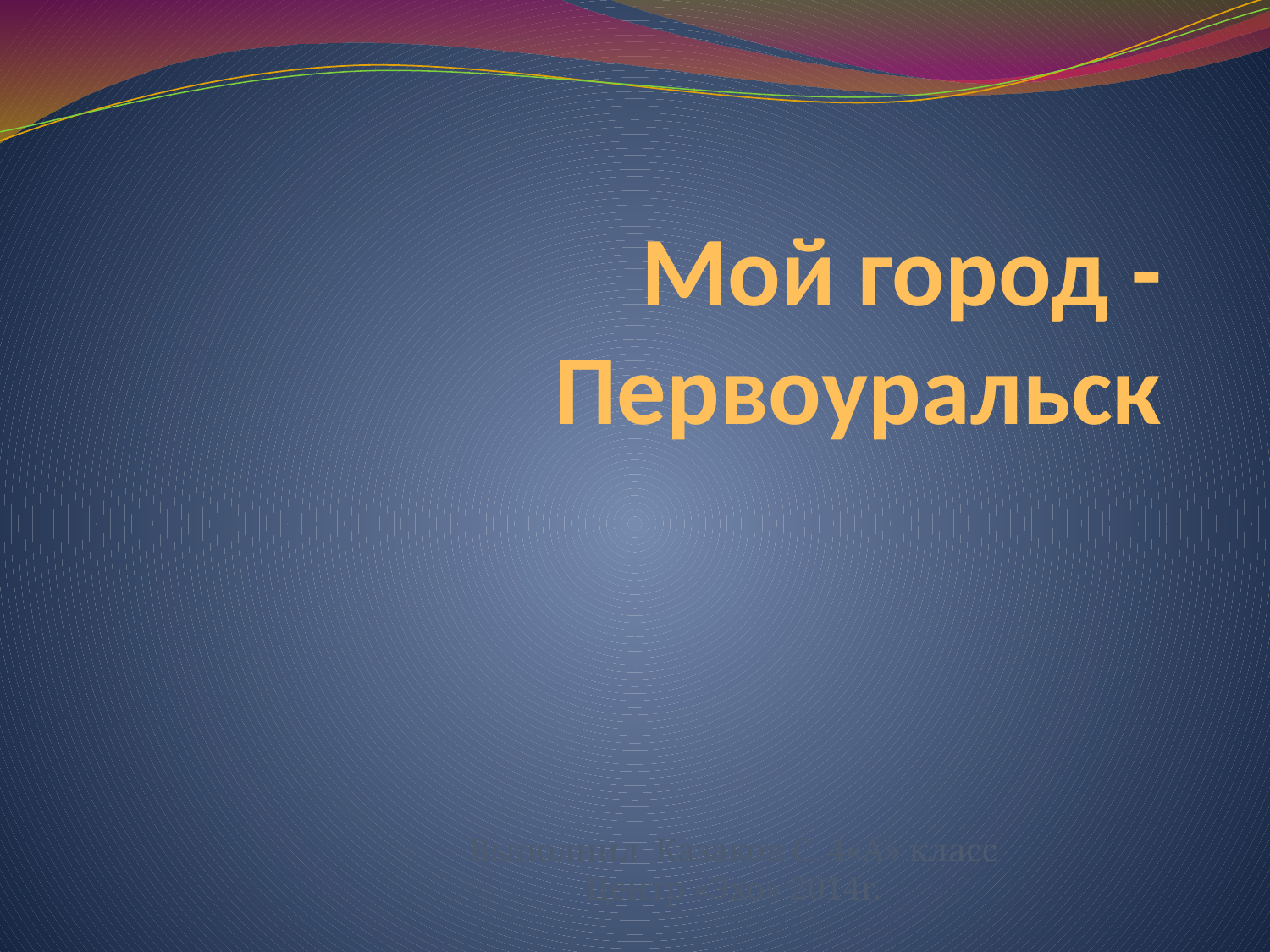

# Мой город -Первоуральск

Выполнил  Казаков С. 4«А» класс
Центр «Эхо» 2014г.